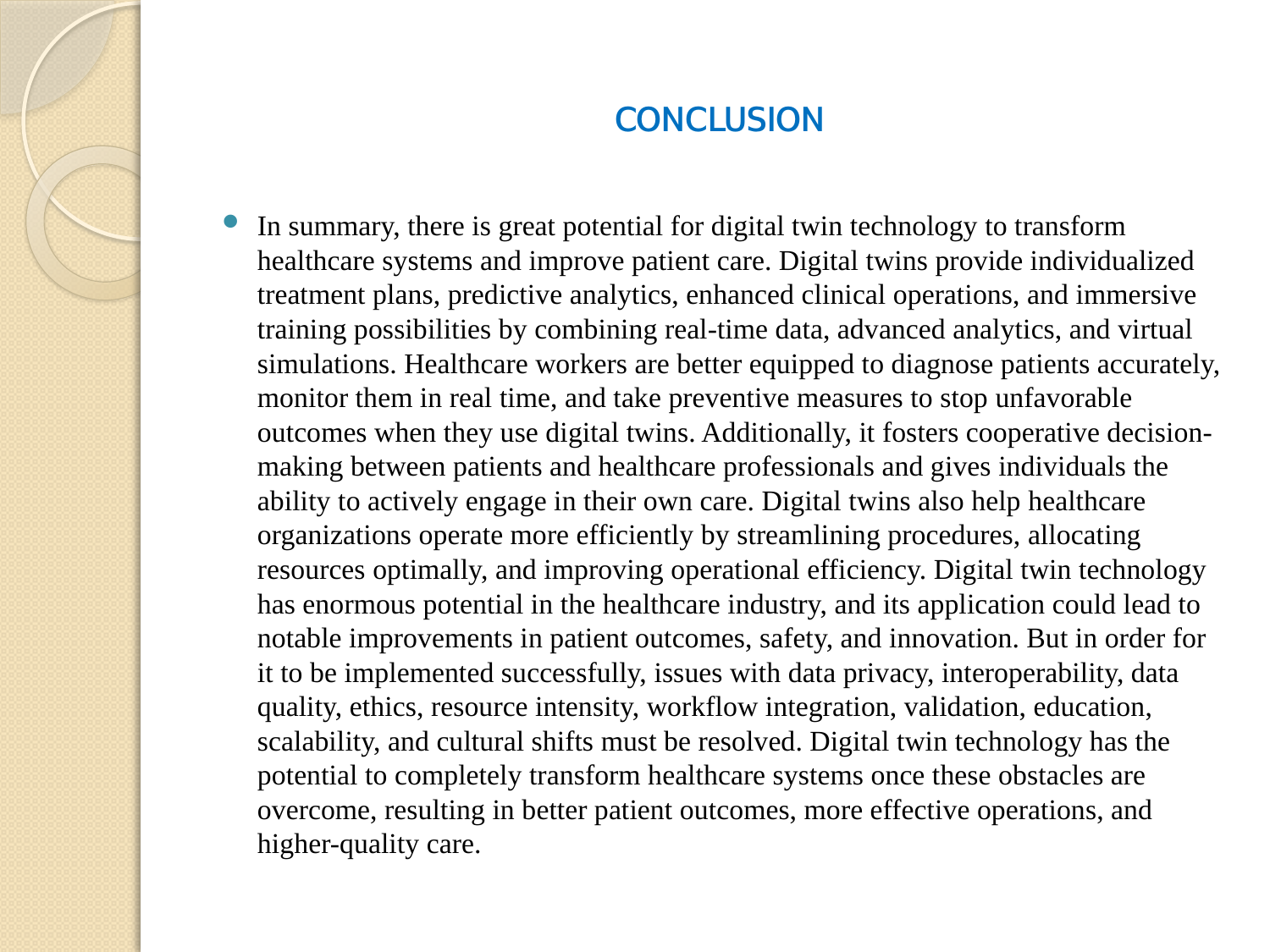

# CONCLUSION
In summary, there is great potential for digital twin technology to transform healthcare systems and improve patient care. Digital twins provide individualized treatment plans, predictive analytics, enhanced clinical operations, and immersive training possibilities by combining real-time data, advanced analytics, and virtual simulations. Healthcare workers are better equipped to diagnose patients accurately, monitor them in real time, and take preventive measures to stop unfavorable outcomes when they use digital twins. Additionally, it fosters cooperative decision-making between patients and healthcare professionals and gives individuals the ability to actively engage in their own care. Digital twins also help healthcare organizations operate more efficiently by streamlining procedures, allocating resources optimally, and improving operational efficiency. Digital twin technology has enormous potential in the healthcare industry, and its application could lead to notable improvements in patient outcomes, safety, and innovation. But in order for it to be implemented successfully, issues with data privacy, interoperability, data quality, ethics, resource intensity, workflow integration, validation, education, scalability, and cultural shifts must be resolved. Digital twin technology has the potential to completely transform healthcare systems once these obstacles are overcome, resulting in better patient outcomes, more effective operations, and higher-quality care.